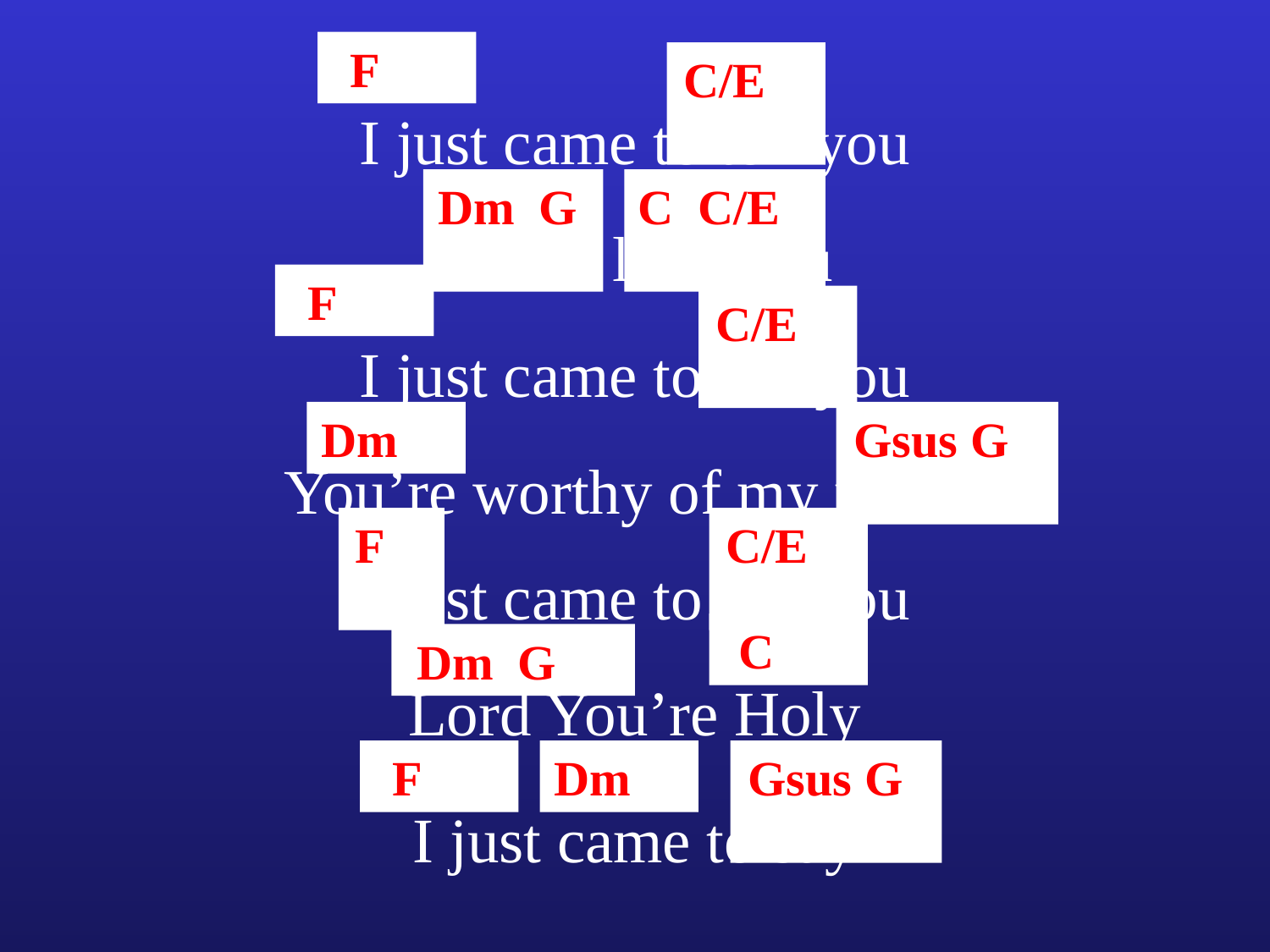

F
C/E
I just came to tell you
Dm  G
C  C/E
Lord I love you
F
C/E
I just came to tell you
Dm
Gsus G
You’re worthy of my praise
F
C/E
I just came to tell you
C
Dm  G
Lord You’re Holy
F
Dm
Gsus G
I just came to say